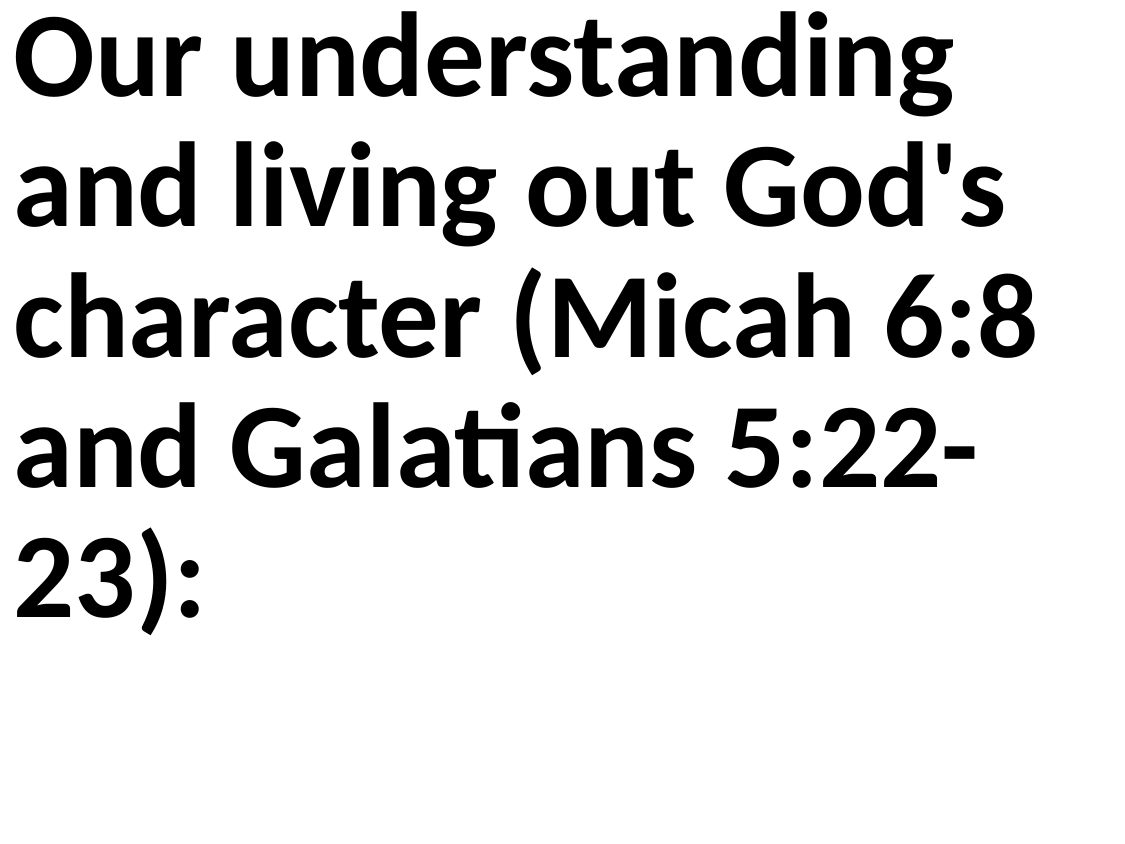

Our understanding and living out God's character (Micah 6:8 and Galatians 5:22-23):